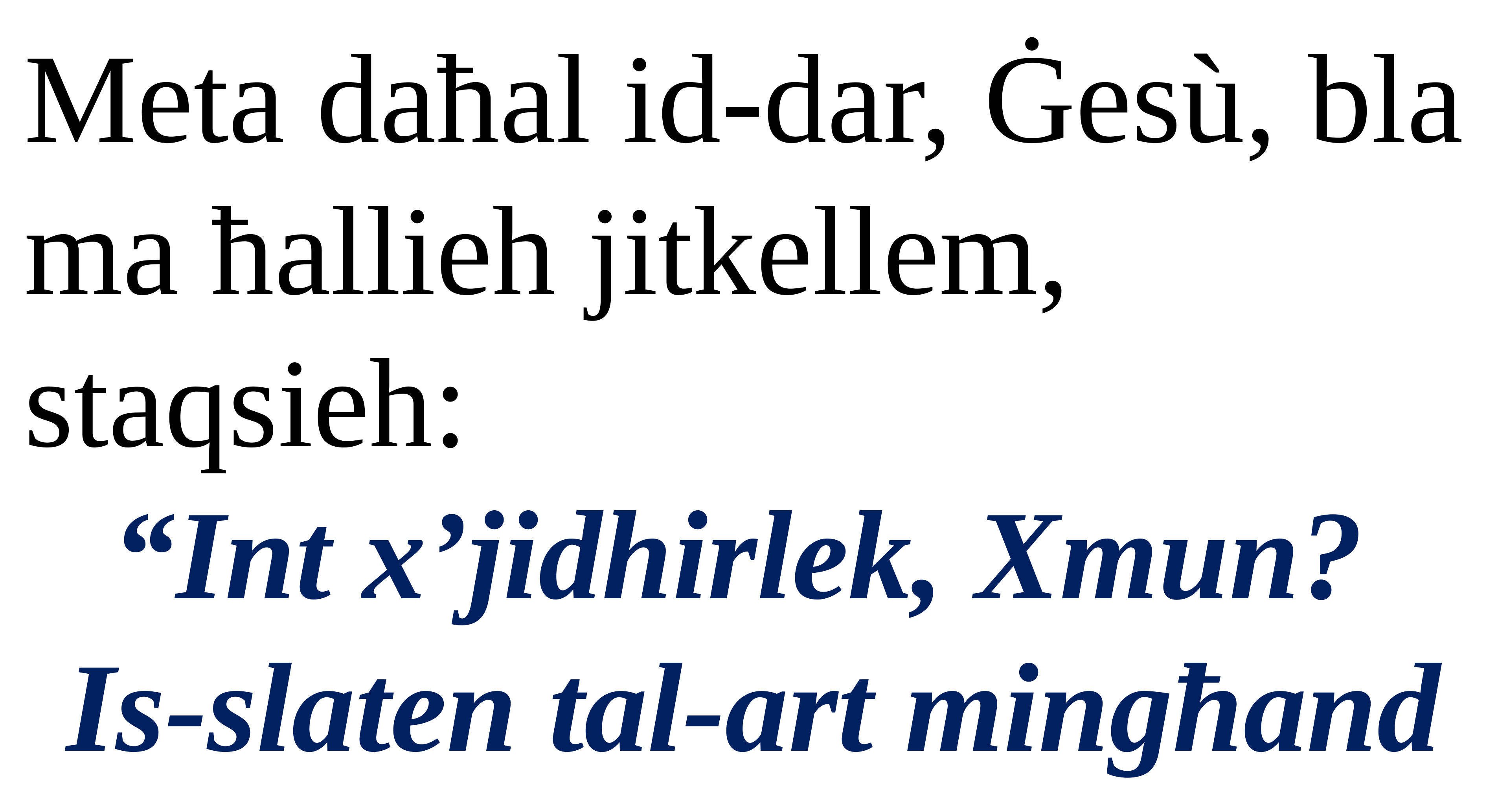

Meta daħal id-dar, Ġesù, bla ma ħallieh jitkellem, staqsieh:
“Int x’jidhirlek, Xmun?
Is-slaten tal-art mingħand